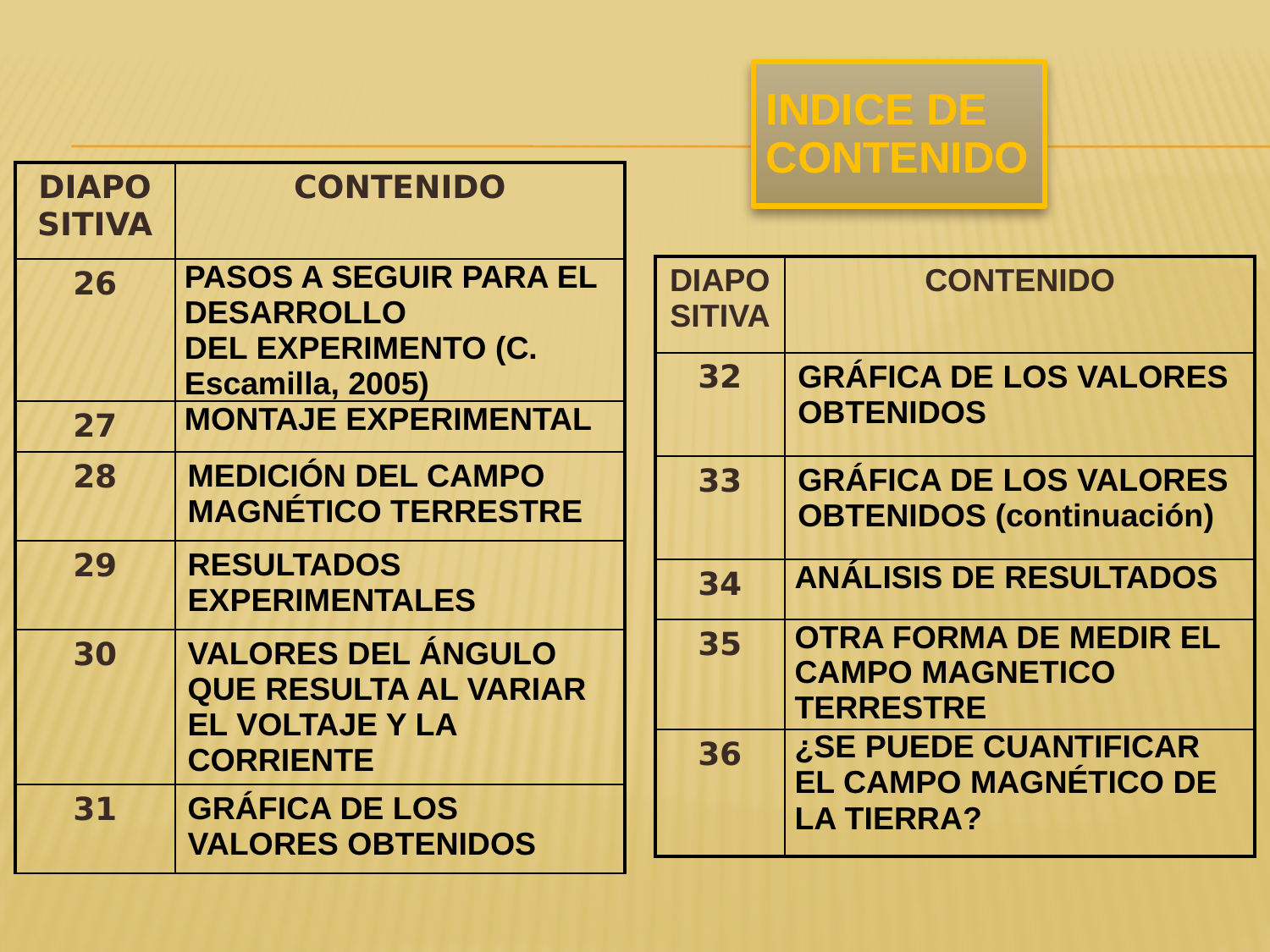

# INDICE DE CONTENIDO
| DIAPOSITIVA | CONTENIDO |
| --- | --- |
| 26 | PASOS A SEGUIR PARA EL DESARROLLO DEL EXPERIMENTO (C. Escamilla, 2005) |
| 27 | MONTAJE EXPERIMENTAL |
| 28 | MEDICIÓN DEL CAMPO MAGNÉTICO TERRESTRE |
| 29 | RESULTADOS EXPERIMENTALES |
| 30 | VALORES DEL ÁNGULO QUE RESULTA AL VARIAR EL VOLTAJE Y LA CORRIENTE |
| 31 | GRÁFICA DE LOS VALORES OBTENIDOS |
| DIAPOSITIVA | CONTENIDO |
| --- | --- |
| 32 | GRÁFICA DE LOS VALORES OBTENIDOS |
| 33 | GRÁFICA DE LOS VALORES OBTENIDOS (continuación) |
| 34 | ANÁLISIS DE RESULTADOS |
| 35 | OTRA FORMA DE MEDIR EL CAMPO MAGNETICO TERRESTRE |
| 36 | ¿SE PUEDE CUANTIFICAR EL CAMPO MAGNÉTICO DE LA TIERRA? |